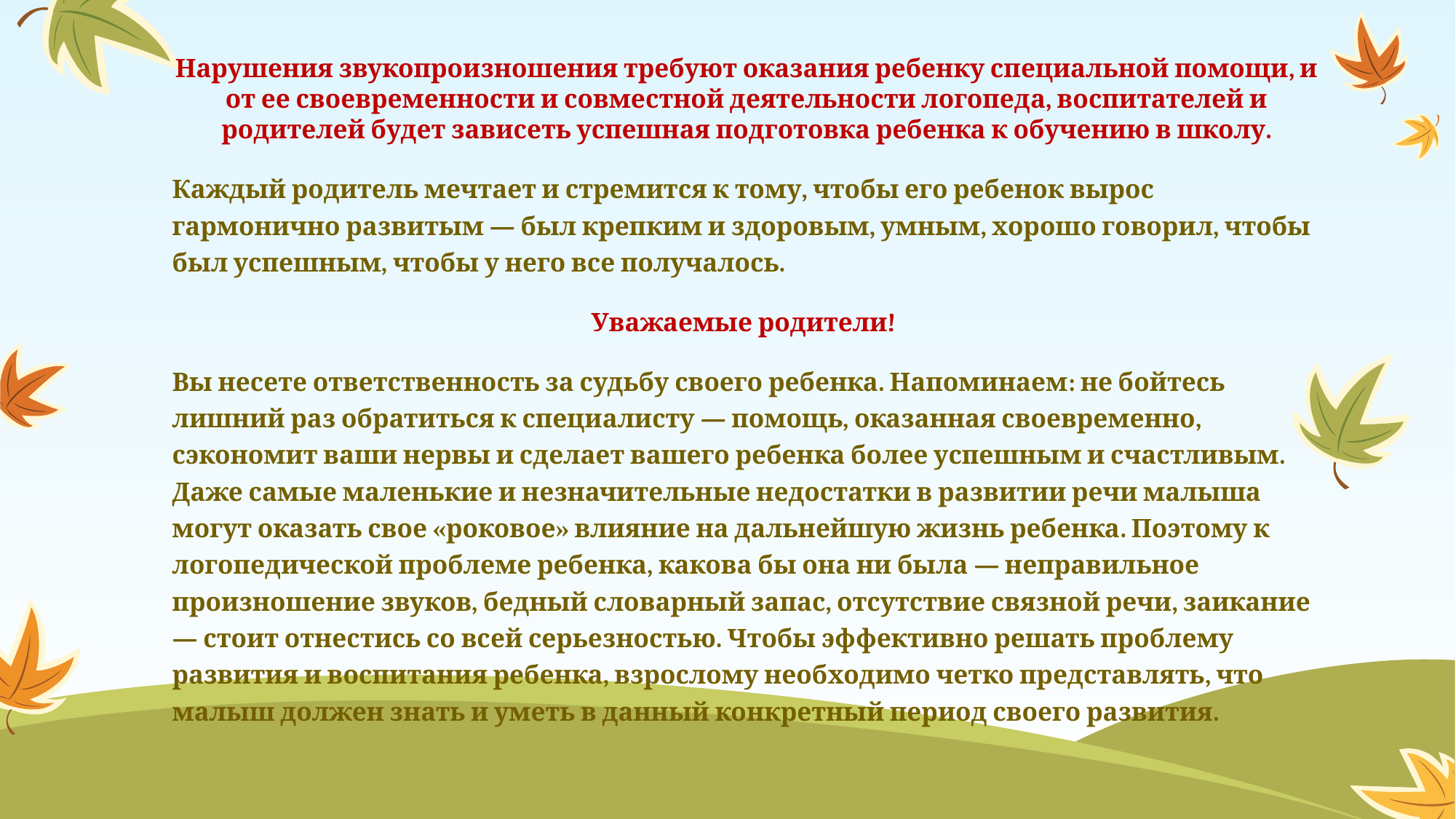

Нарушения звукопроизношения требуют оказания ребенку специальной помощи, и от ее своевременности и совместной деятельности логопеда, воспитателей и родителей будет зависеть успешная подготовка ребенка к обучению в школу.
Каждый родитель мечтает и стремится к тому, чтобы его ребенок вырос гармонично развитым — был крепким и здоровым, умным, хорошо говорил, чтобы был успешным, чтобы у него все получалось.
Уважаемые родители!
Вы несете ответственность за судьбу своего ребенка. Напоминаем: не бойтесь лишний раз обратиться к специалисту — помощь, оказанная своевременно, сэкономит ваши нервы и сделает вашего ребенка более успешным и счастливым. Даже самые маленькие и незначительные недостатки в развитии речи малыша могут оказать свое «роковое» влияние на дальнейшую жизнь ребенка. Поэтому к логопедической проблеме ребенка, какова бы она ни была — неправильное произношение звуков, бедный словарный запас, отсутствие связной речи, заикание — стоит отнестись со всей серьезностью. Чтобы эффективно решать проблему развития и воспитания ребенка, взрослому необходимо четко представлять, что малыш должен знать и уметь в данный конкретный период своего развития.